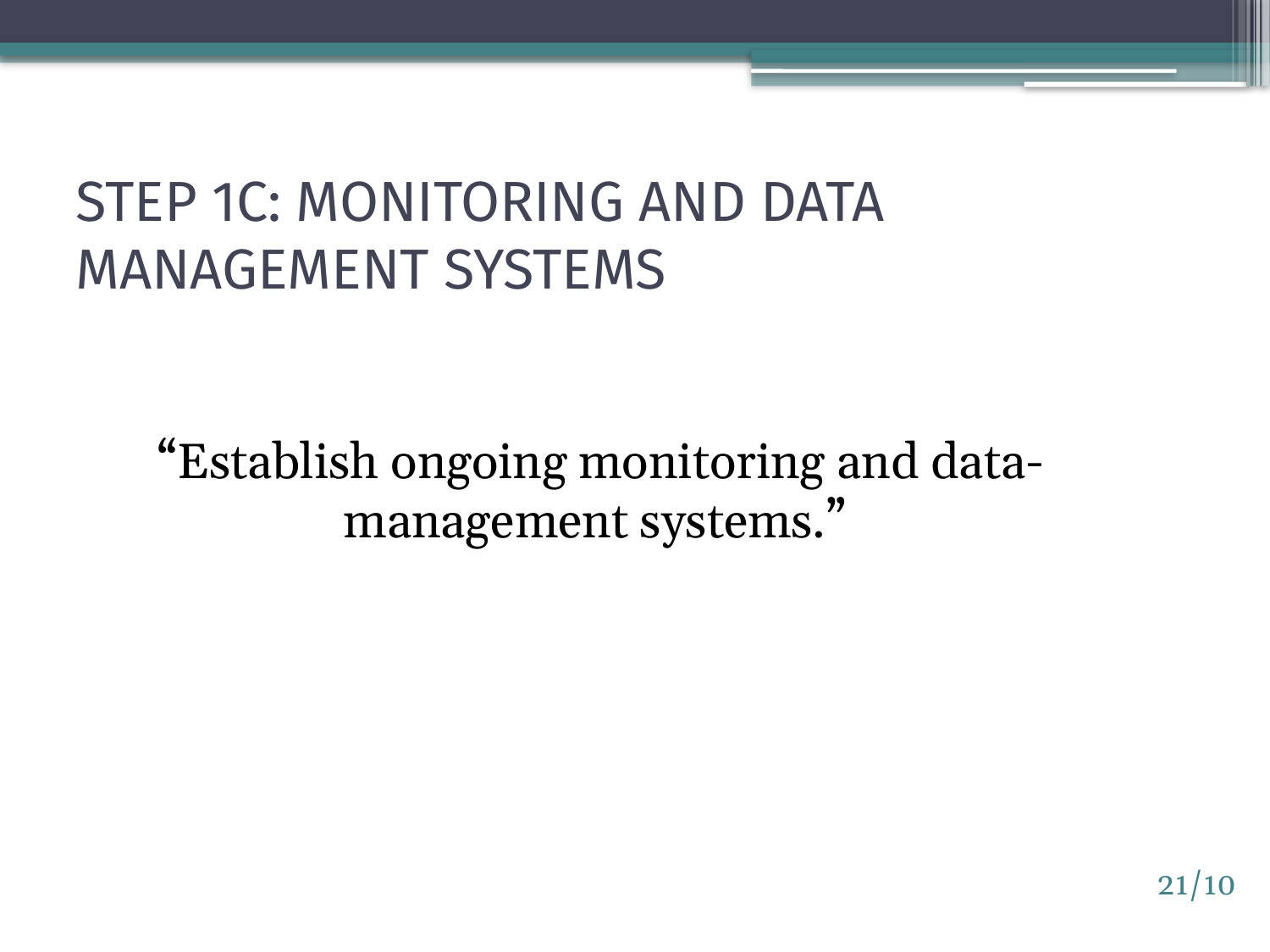

# Step 1c: Monitoring and data management systems
 “Establish ongoing monitoring and data-management systems.”

21/10